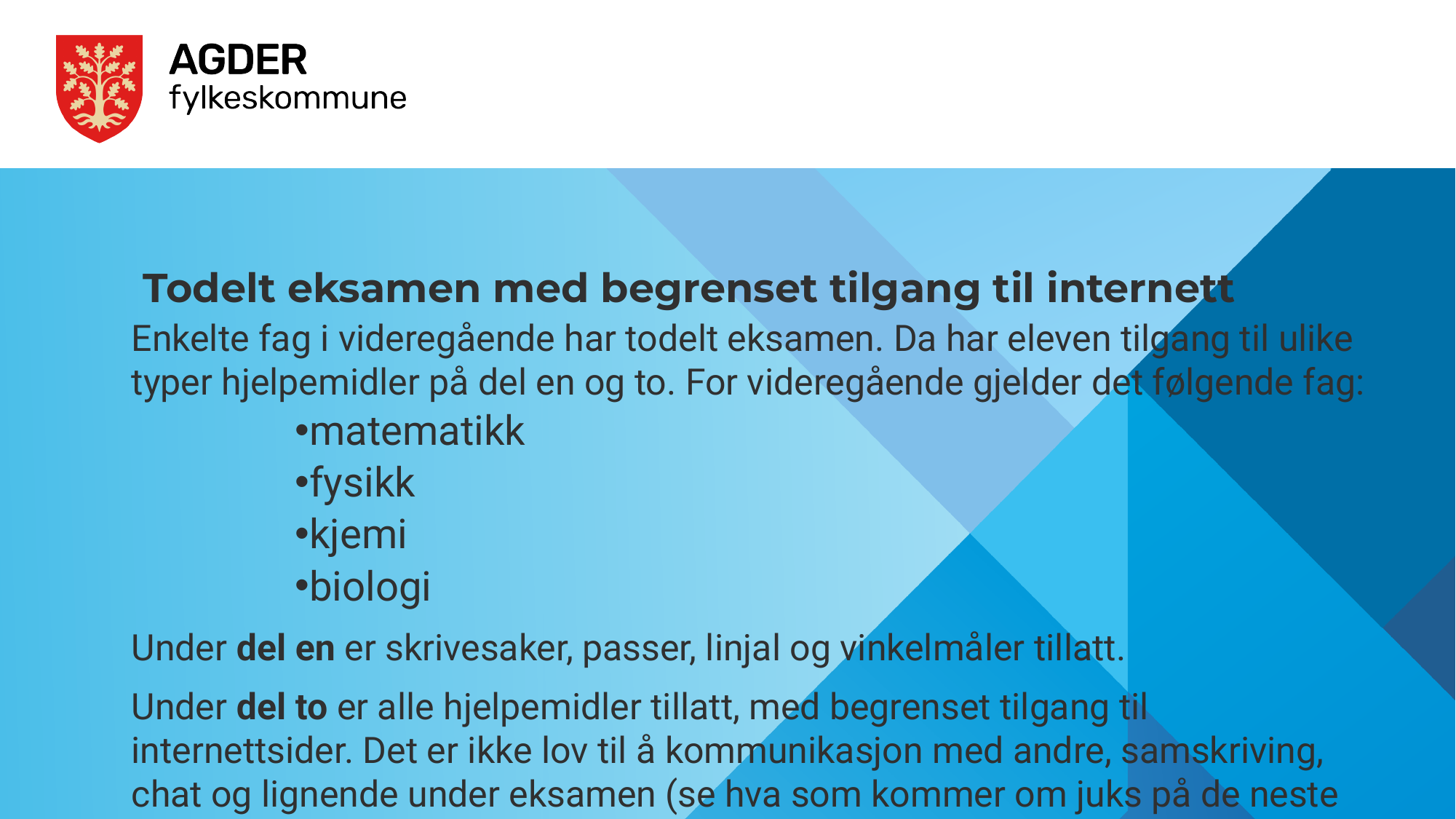

# Todelt eksamen med begrenset tilgang til internett
Enkelte fag i videregående har todelt eksamen. Da har eleven tilgang til ulike typer hjelpemidler på del en og to. For videregående gjelder det følgende fag:
matematikk
fysikk
kjemi
biologi
Under del en er skrivesaker, passer, linjal og vinkelmåler tillatt.
Under del to er alle hjelpemidler tillatt, med begrenset tilgang til internettsider. Det er ikke lov til å kommunikasjon med andre, samskriving, chat og lignende under eksamen (se hva som kommer om juks på de neste sidene).